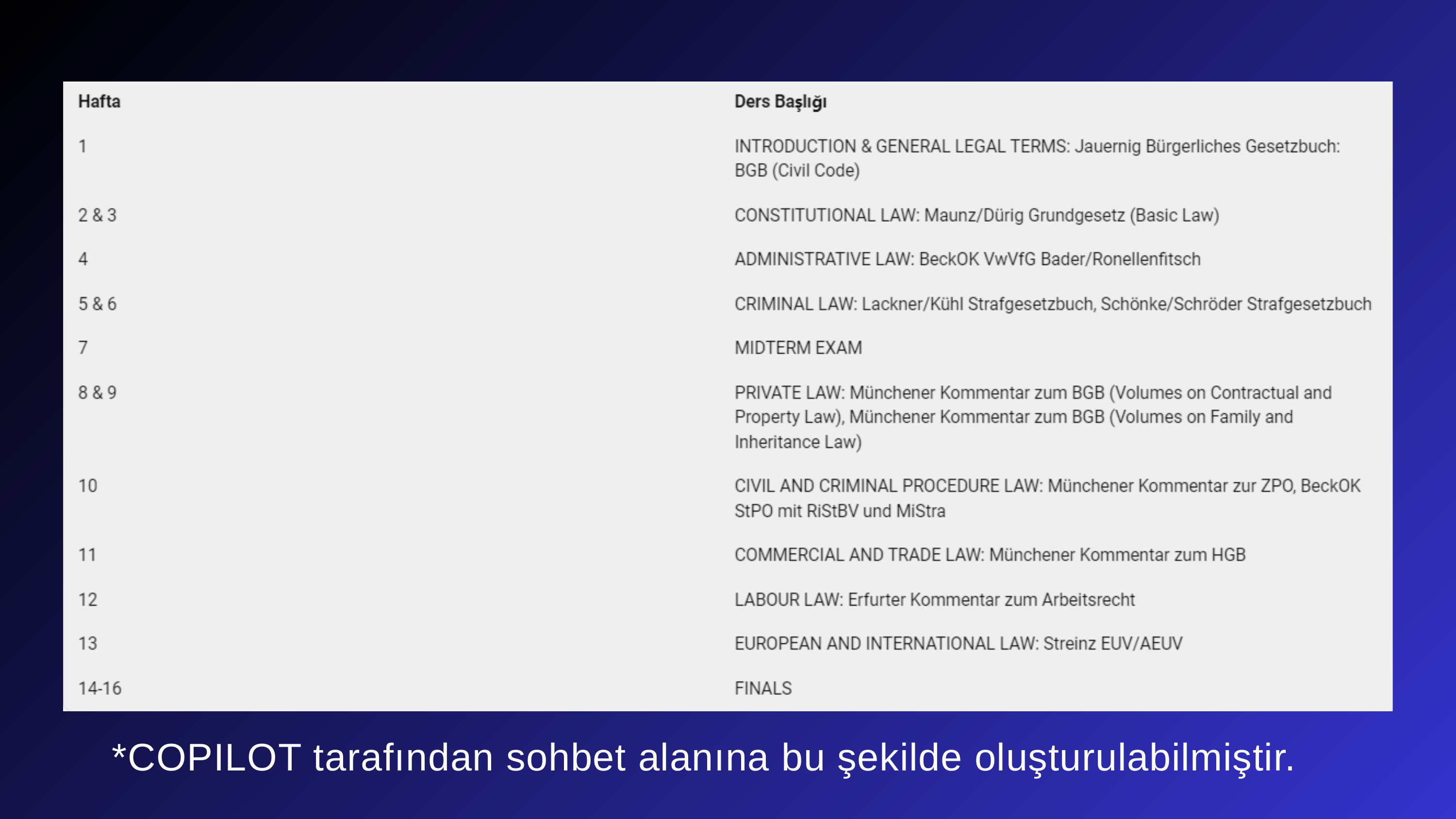

*COPILOT tarafından sohbet alanına bu şekilde oluşturulabilmiştir.